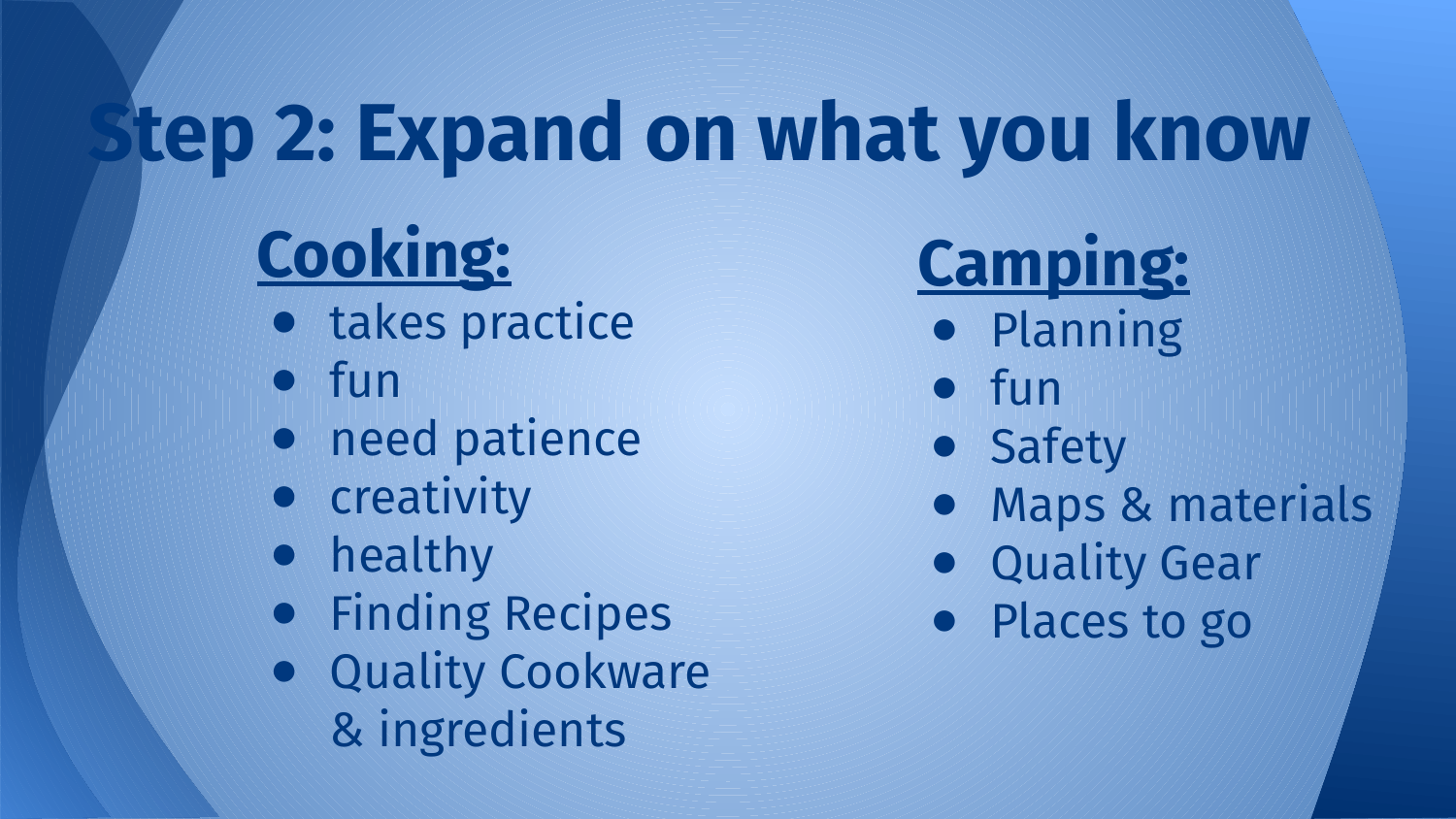

# Step 2: Expand on what you know
Cooking:
takes practice
fun
need patience
creativity
healthy
Finding Recipes
Quality Cookware & ingredients
Camping:
Planning
fun
Safety
Maps & materials
Quality Gear
Places to go